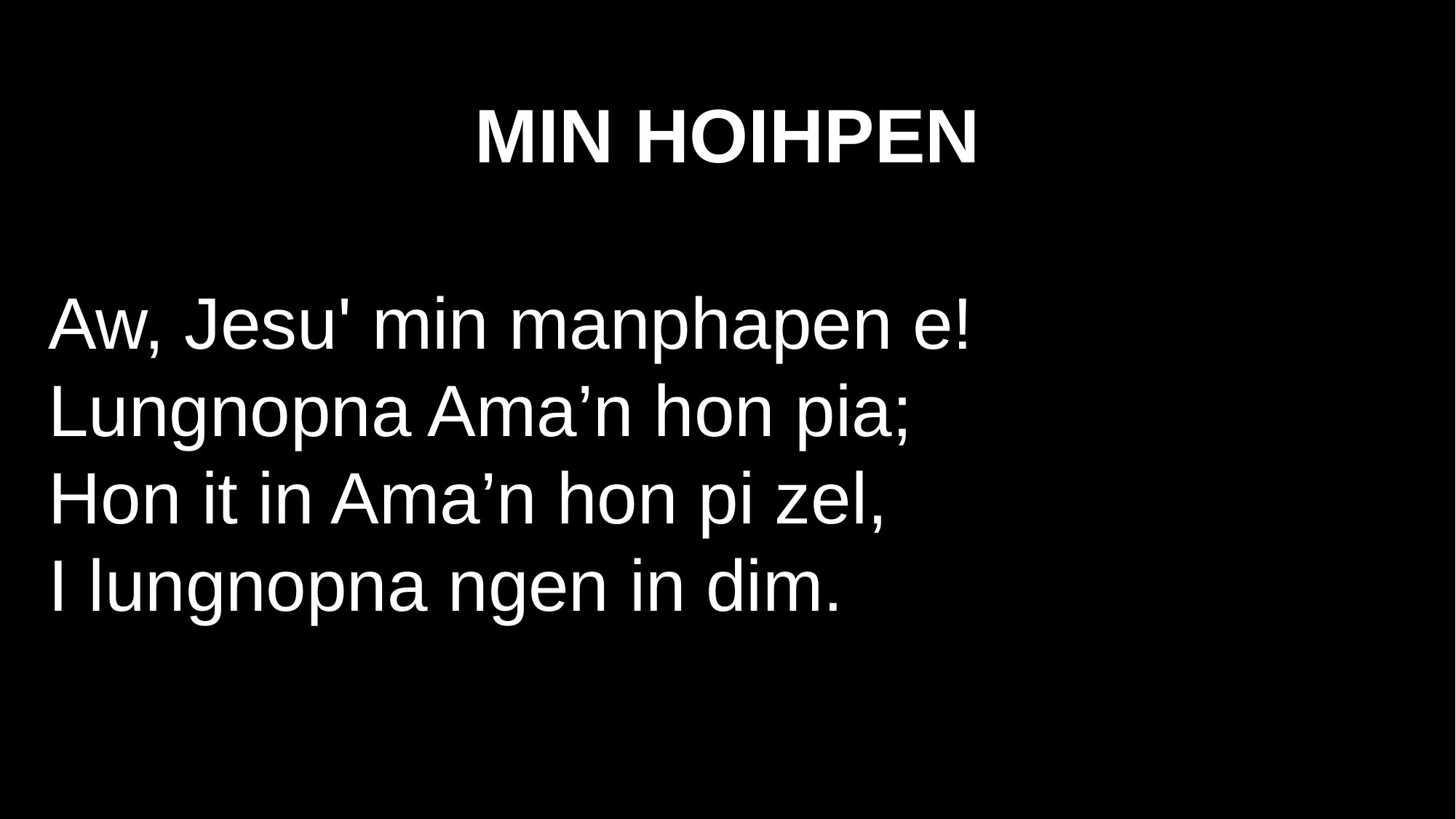

# MIN HOIHPEN
Aw, Jesu' min manphapen e!
Lungnopna Ama’n hon pia;
Hon it in Ama’n hon pi zel,
I lungnopna ngen in dim.